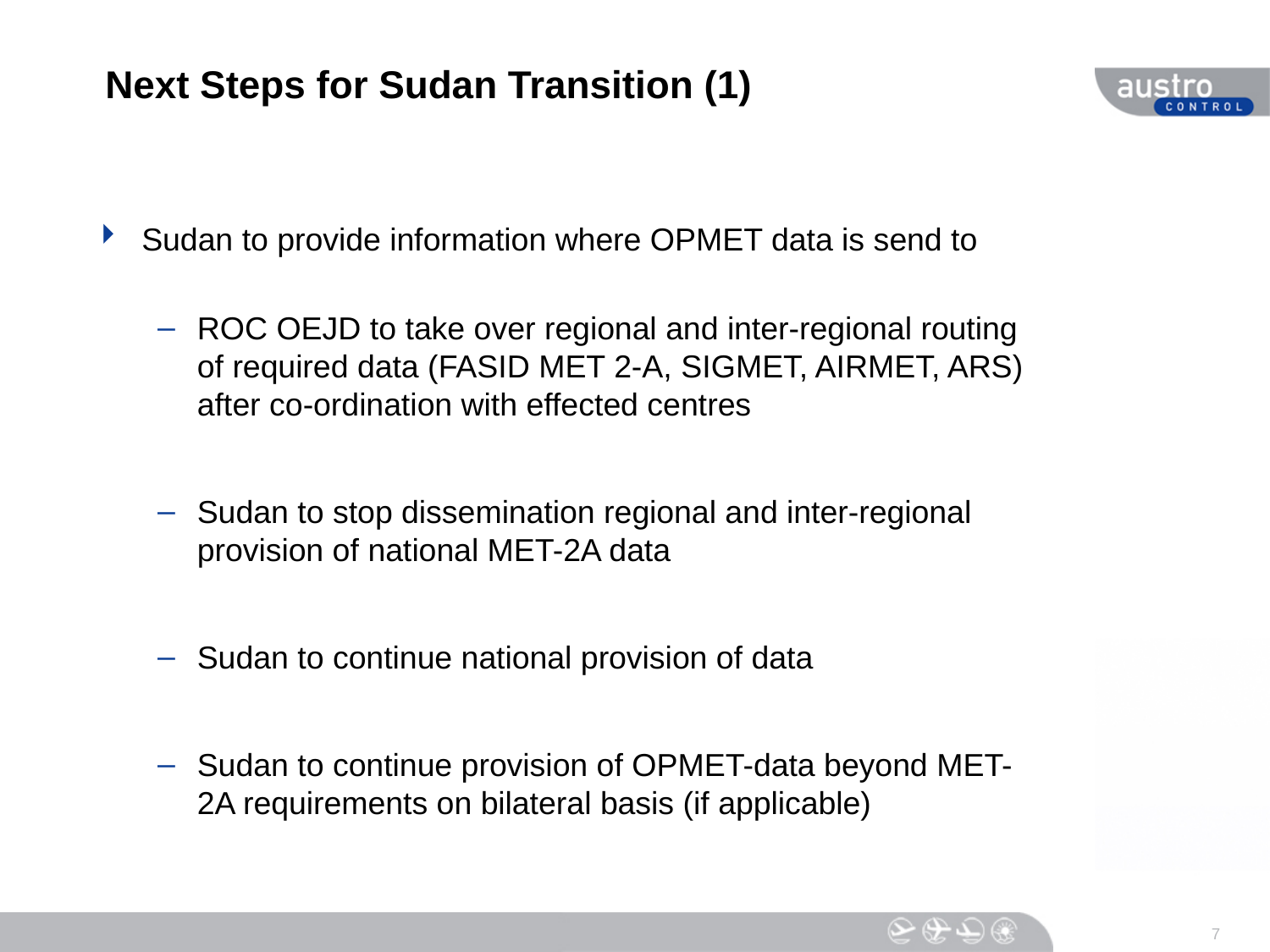

# Next Steps for Sudan Transition (1)
Sudan to provide information where OPMET data is send to

ROC OEJD to take over regional and inter-regional routing of required data (FASID MET 2-A, SIGMET, AIRMET, ARS) after co-ordination with effected centres

Sudan to stop dissemination regional and inter-regional provision of national MET-2A data

Sudan to continue national provision of data

Sudan to continue provision of OPMET-data beyond MET-2A requirements on bilateral basis (if applicable)

7